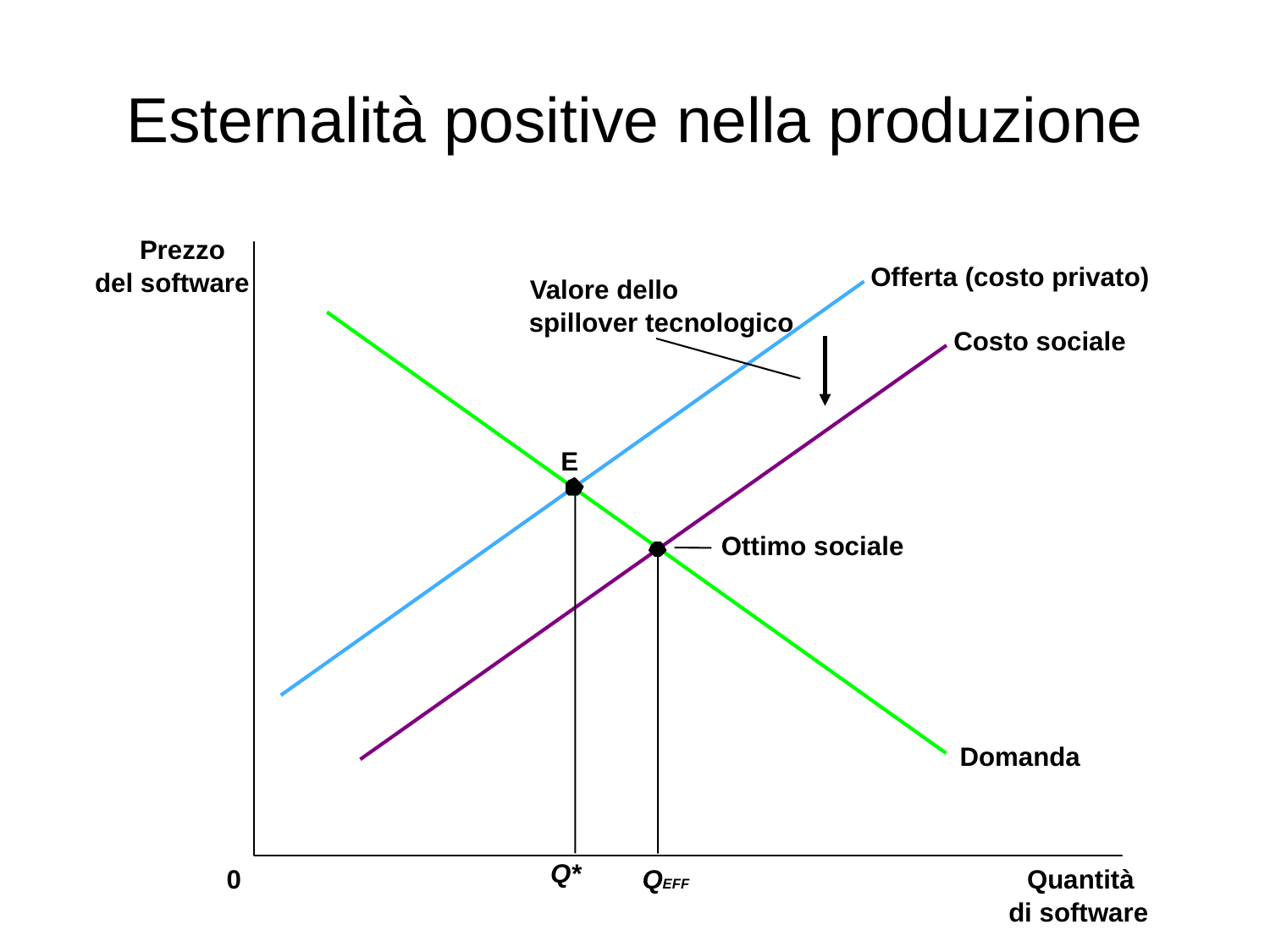

# Esternalità positive nella produzione
Prezzo
del software

Offerta (costo privato)
Valore dello
spillover tecnologico

Costo sociale

E

Ottimo sociale

Domanda
Q*
0
QEFF
Quantità

di software